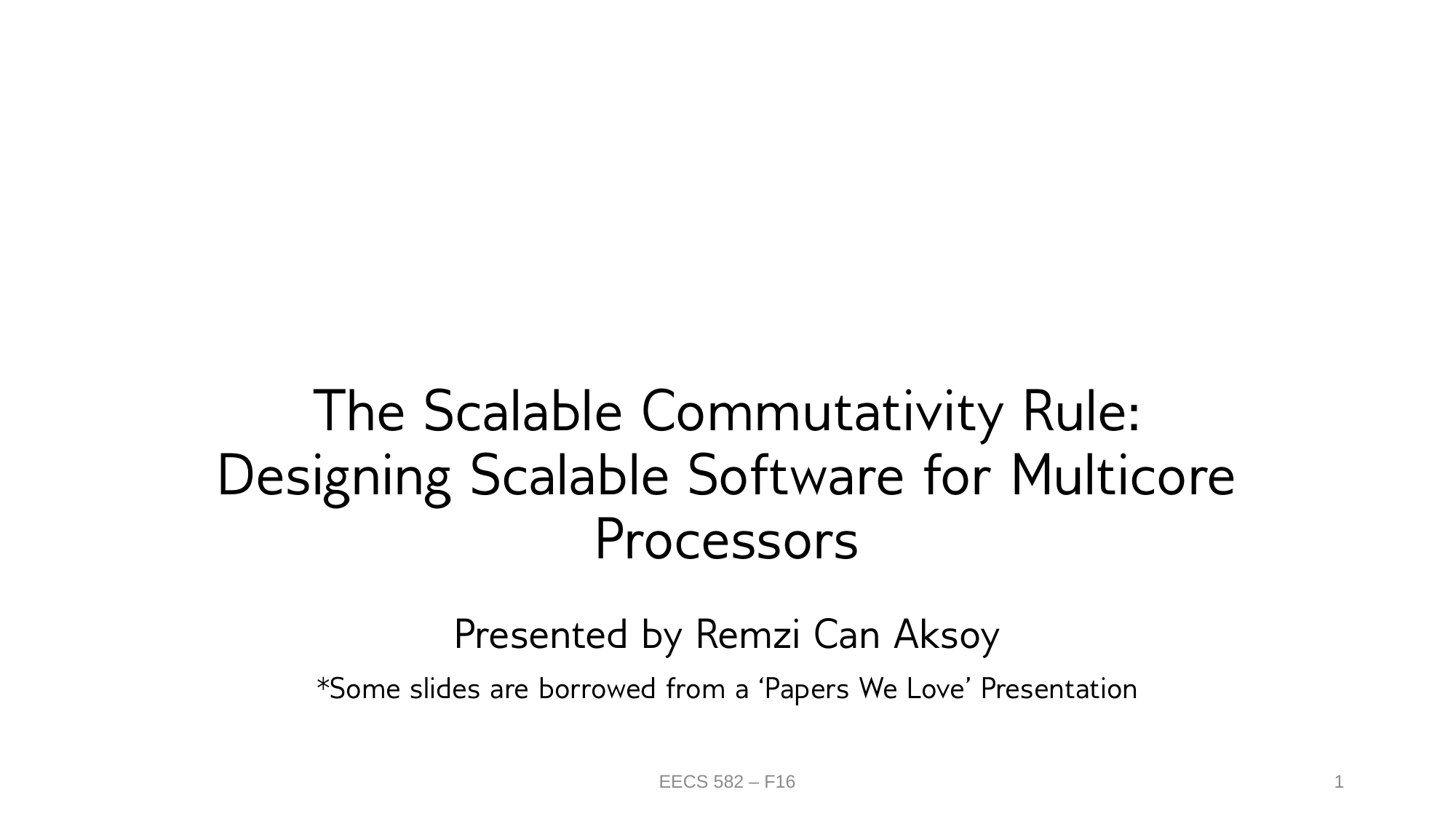

# The Scalable Commutativity Rule: Designing Scalable Software for Multicore Processors
Presented by Remzi Can Aksoy
*Some slides are borrowed from a ‘Papers We Love’ Presentation
EECS 582 – F16
1